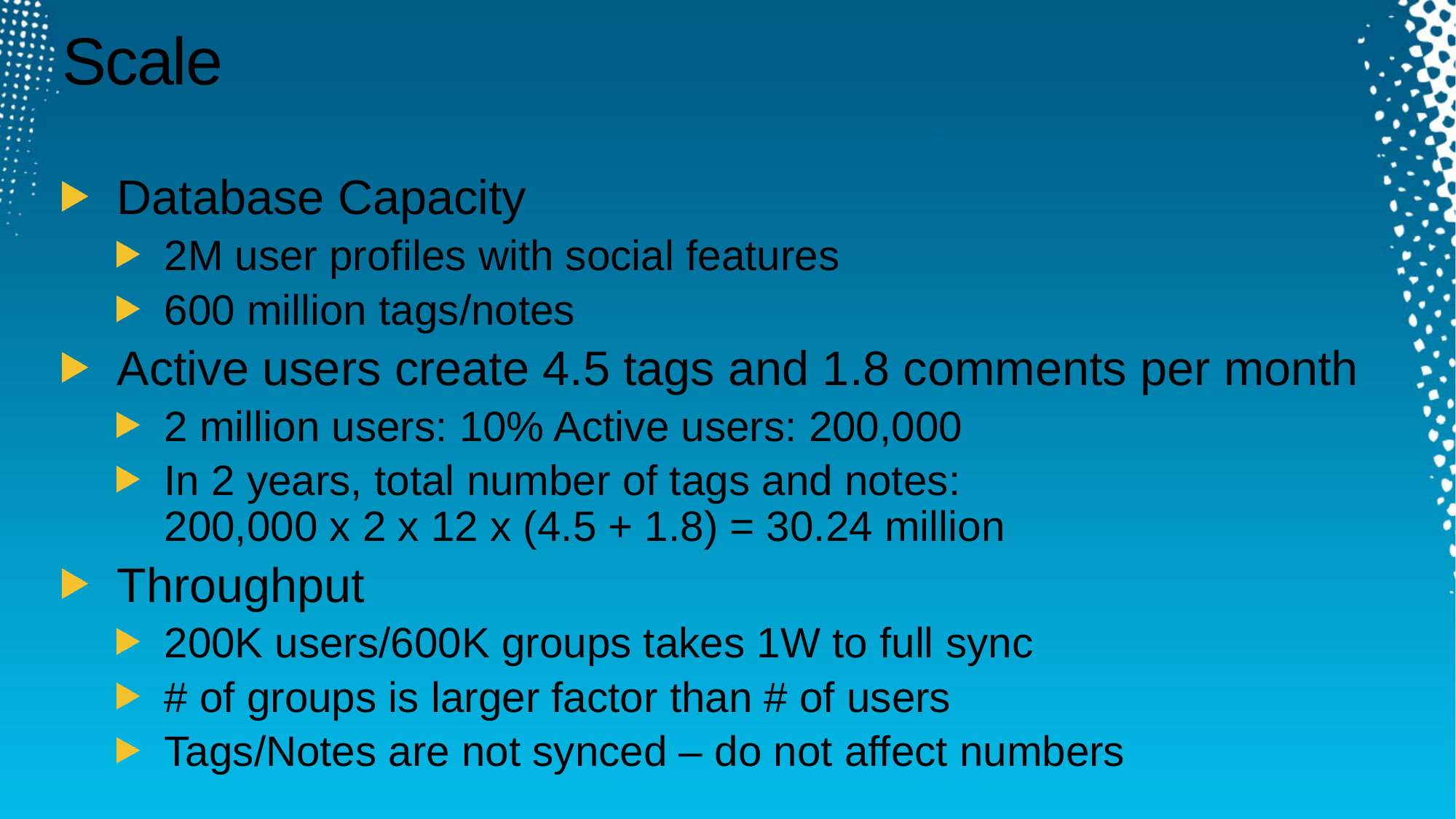

# Scale
Database Capacity
2M user profiles with social features
600 million tags/notes
Active users create 4.5 tags and 1.8 comments per month
2 million users: 10% Active users: 200,000
In 2 years, total number of tags and notes:
200,000 x 2 x 12 x (4.5 + 1.8) = 30.24 million
Throughput
200K users/600K groups takes 1W to full sync
# of groups is larger factor than # of users
Tags/Notes are not synced – do not affect numbers